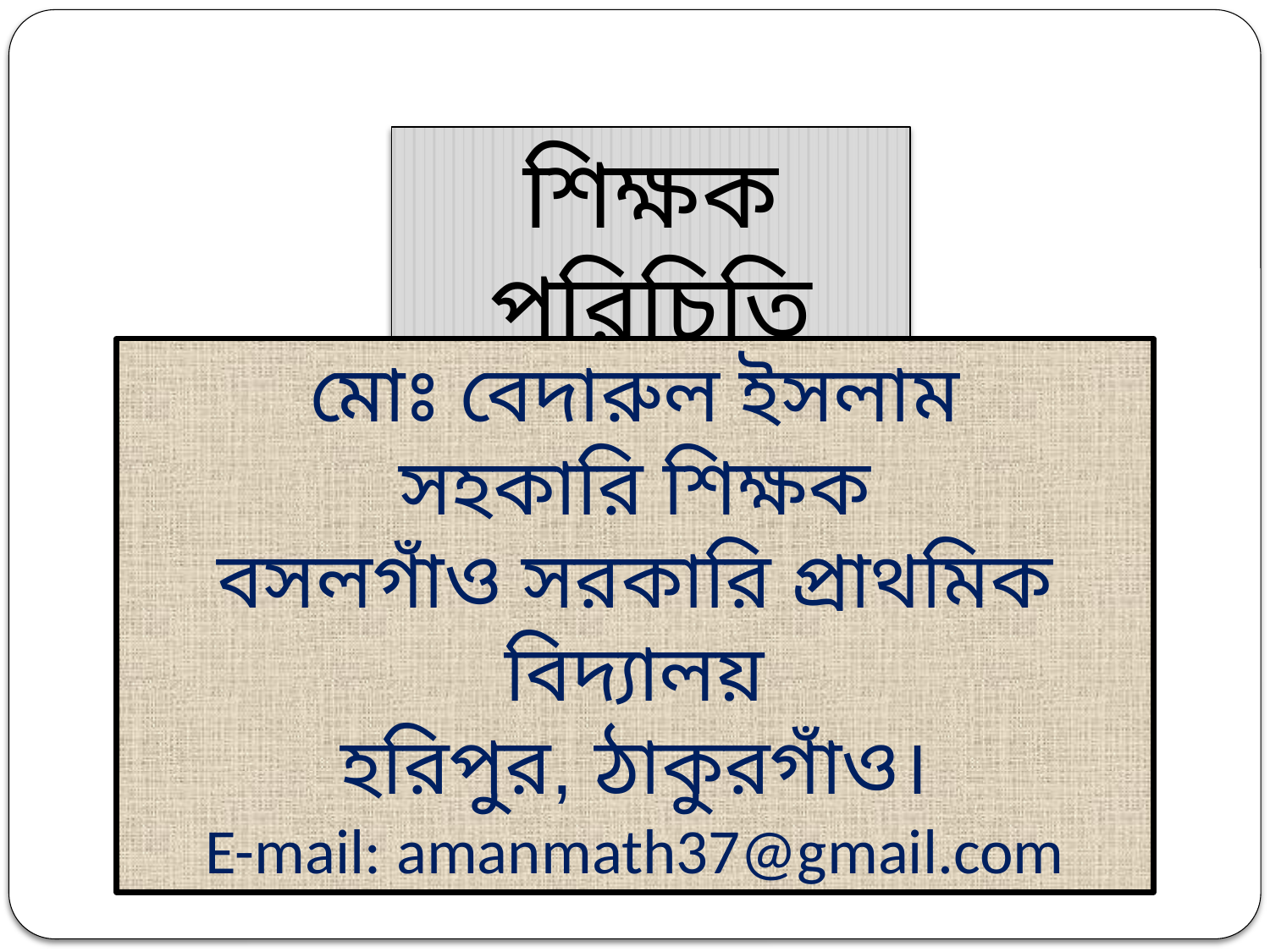

শিক্ষক পরিচিতি
মোঃ বেদারুল ইসলাম
সহকারি শিক্ষক
বসলগাঁও সরকারি প্রাথমিক বিদ্যালয়
হরিপুর, ঠাকুরগাঁও।
E-mail: amanmath37@gmail.com